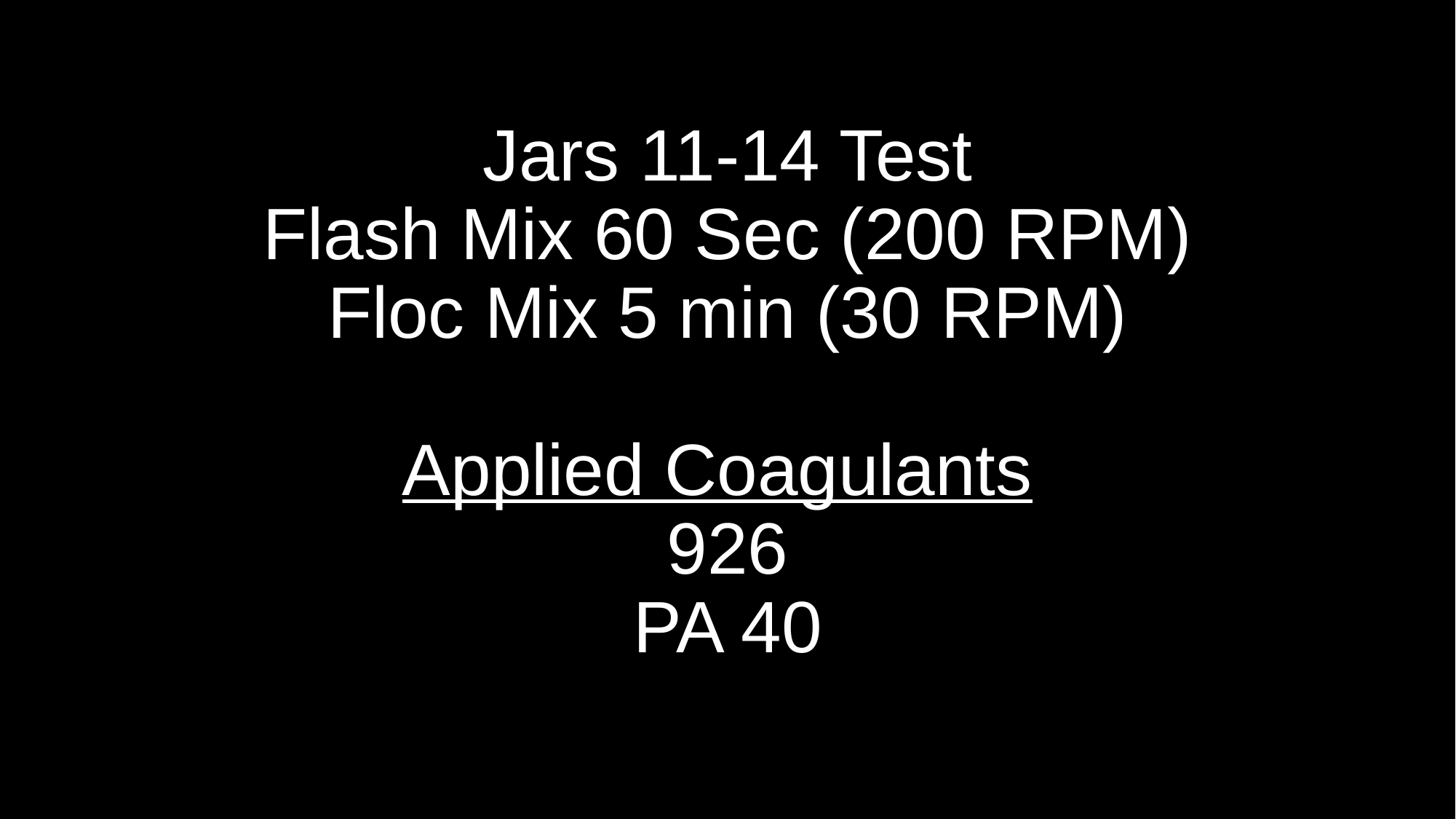

# Jars 11-14 Test Flash Mix 60 Sec (200 RPM) Floc Mix 5 min (30 RPM) Applied Coagulants 926 PA 40